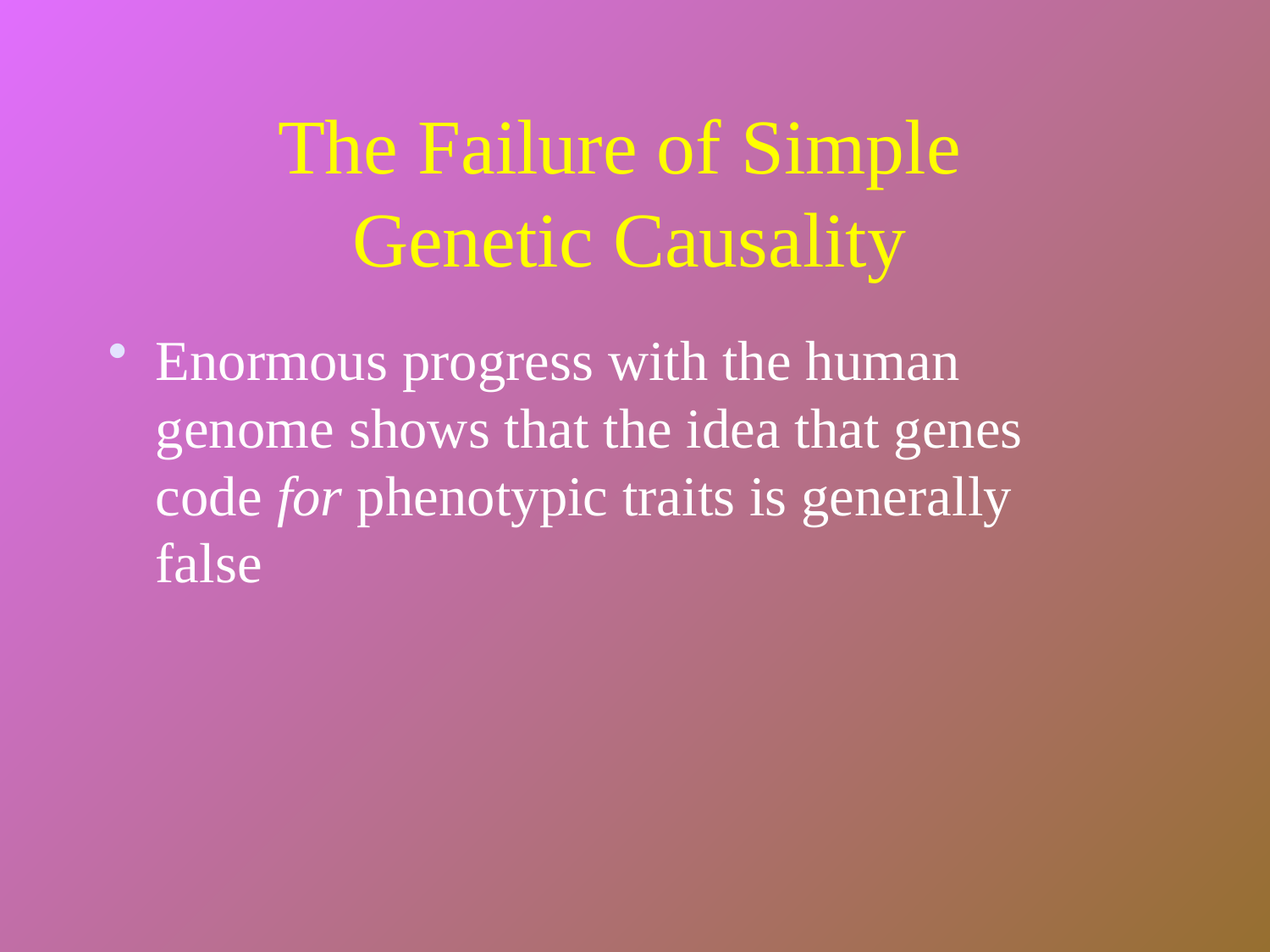

# The Failure of Simple Genetic Causality
Enormous progress with the human genome shows that the idea that genes code for phenotypic traits is generally false